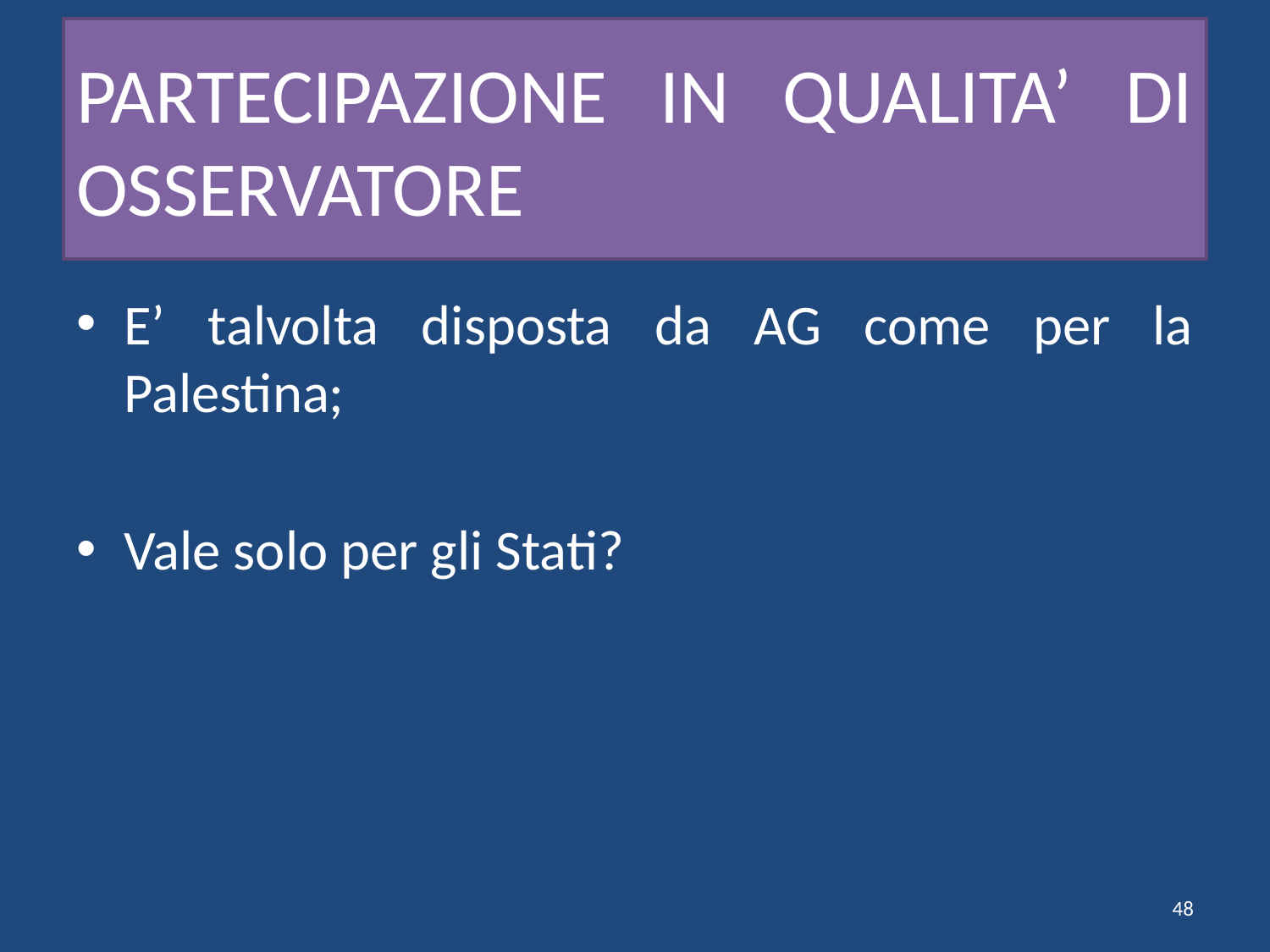

# PARTECIPAZIONE IN QUALITA’ DI OSSERVATORE
E’ talvolta disposta da AG come per la Palestina;

Vale solo per gli Stati?
48